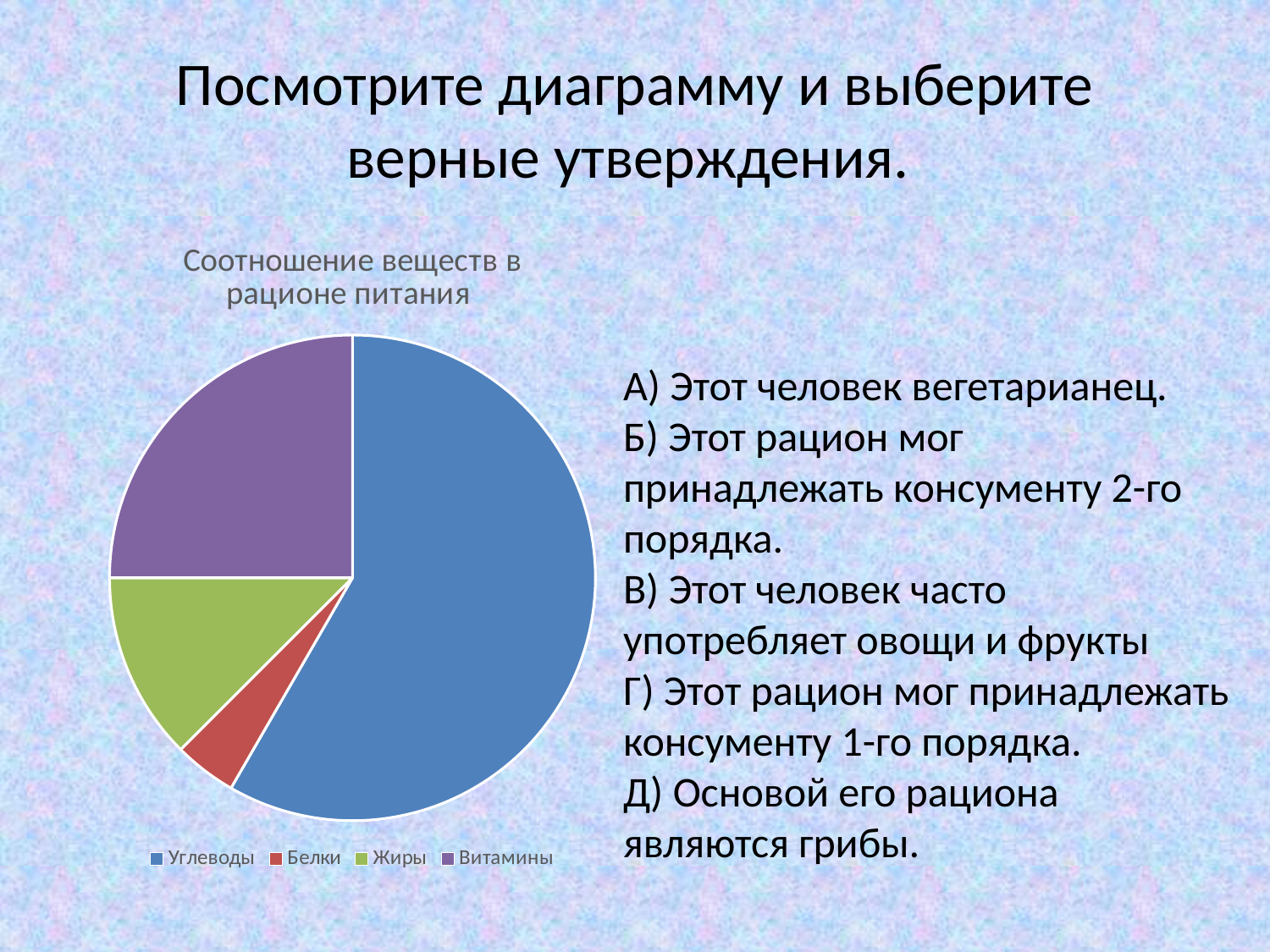

# Посмотрите диаграмму и выберите верные утверждения.

### Chart:

| Category | Соотношение веществ в рационе питания  |
|---|---|
| Углеводы | 70.0 |
| Белки | 5.0 |
| Жиры | 15.0 |
| Витамины | 30.0 |
А) Этот человек вегетарианец.
Б) Этот рацион мог принадлежать консументу 2-го порядка.
В) Этот человек часто употребляет овощи и фрукты
Г) Этот рацион мог принадлежать консументу 1-го порядка.
Д) Основой его рациона являются грибы.